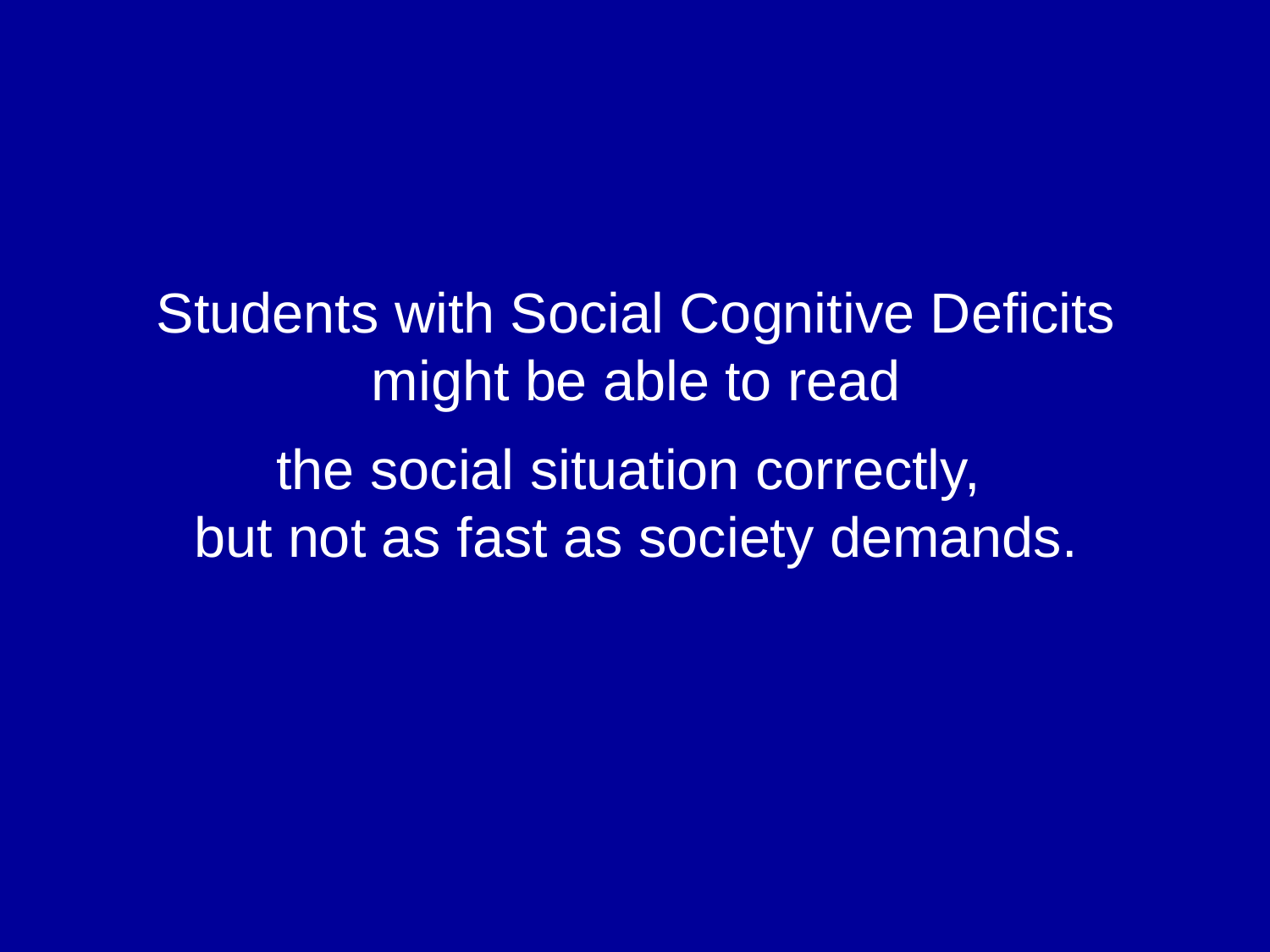

Students with Social Cognitive Deficits might be able to read

the social situation correctly,
but not as fast as society demands.